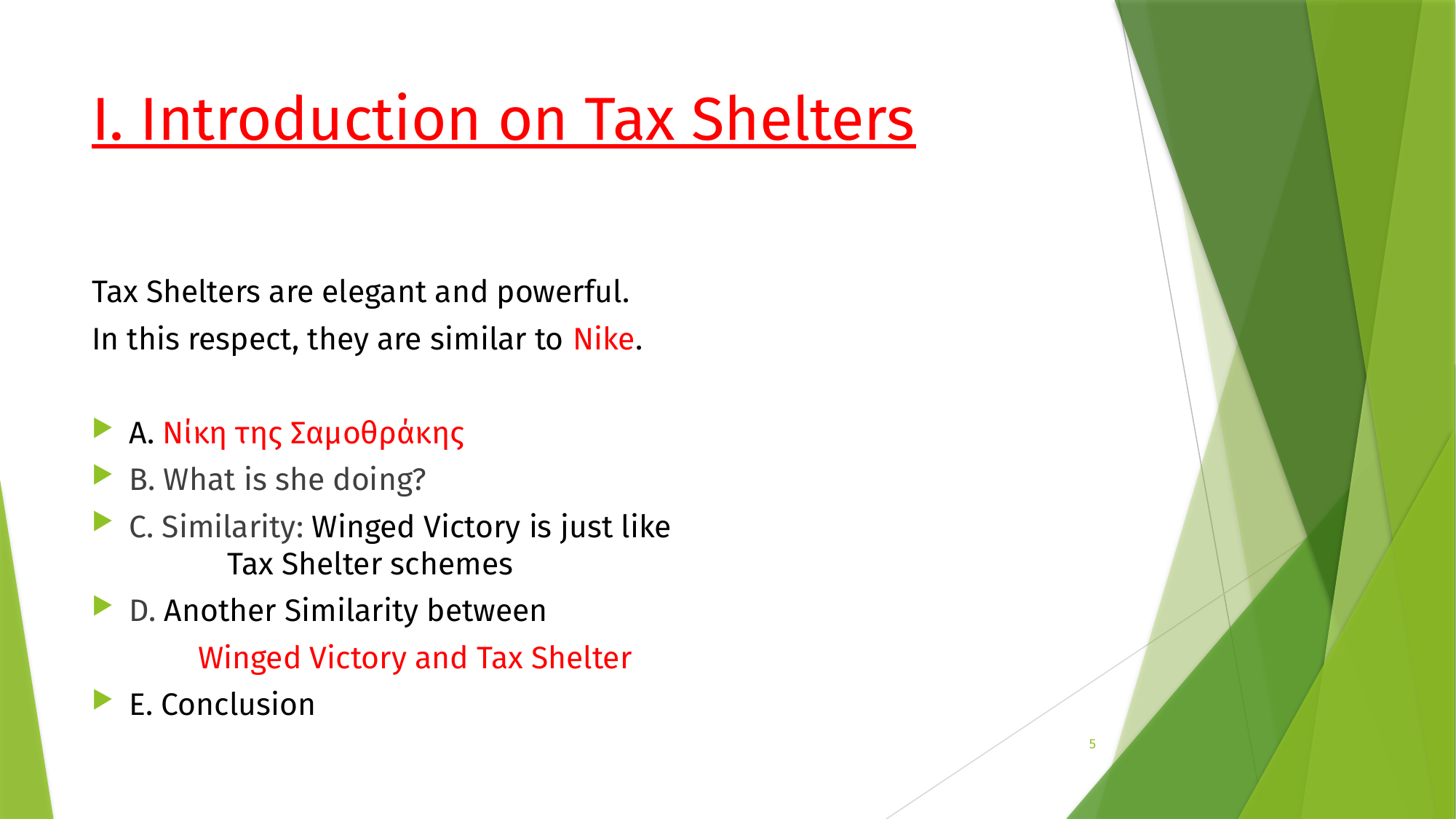

# I. Introduction on Tax Shelters
Tax Shelters are elegant and powerful.
In this respect, they are similar to Nike.

A. Νίκη της Σαμοθράκης
B. What is she doing?
C. Similarity: Winged Victory is just like
　　　Tax Shelter schemes
D. Another Similarity between
             Winged Victory and Tax Shelter
E. Conclusion

5